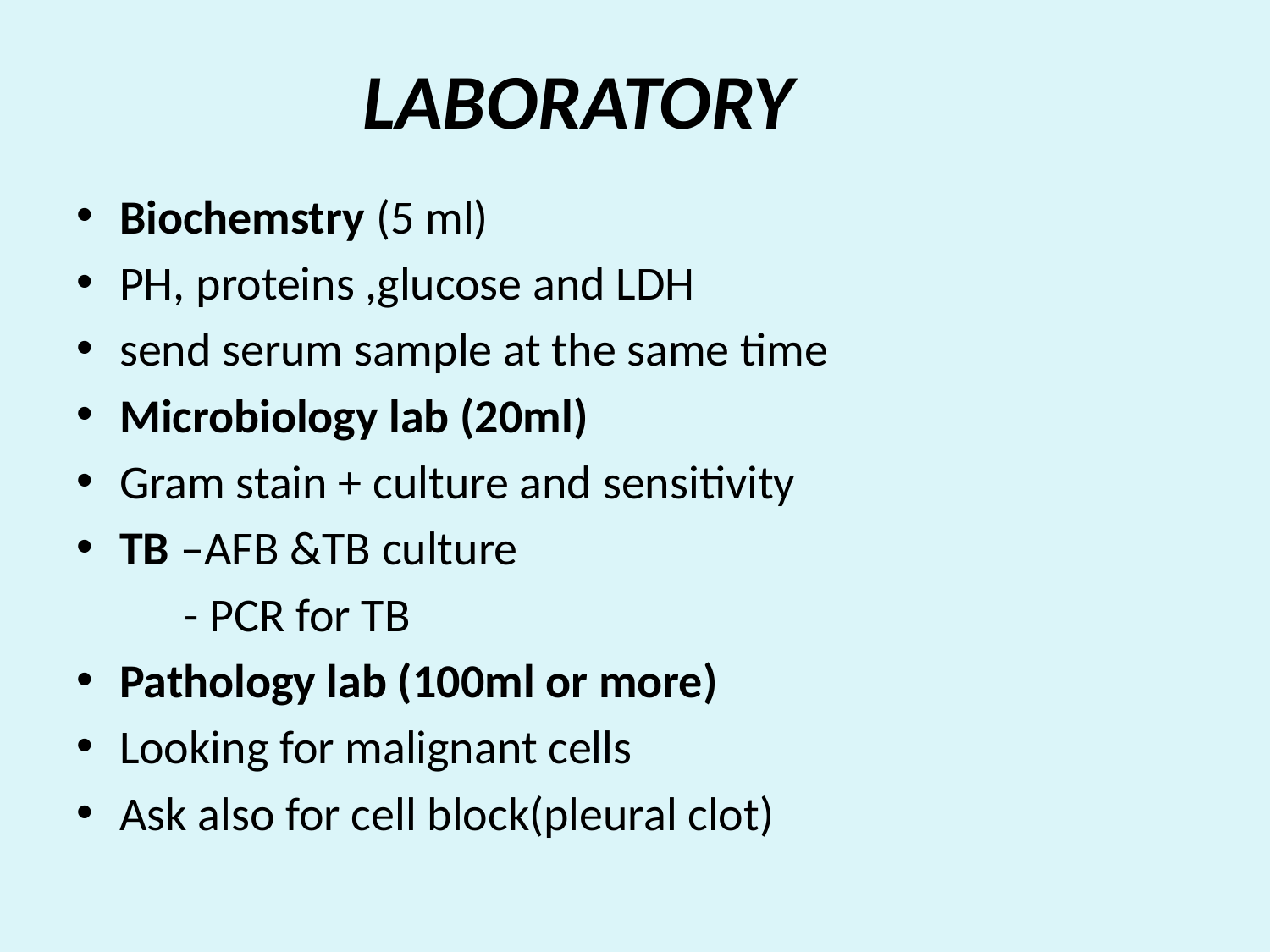

# LABORATORY
Biochemstry (5 ml)
PH, proteins ,glucose and LDH
send serum sample at the same time
Microbiology lab (20ml)
Gram stain + culture and sensitivity
TB –AFB &TB culture
          - PCR for TB
Pathology lab (100ml or more)
Looking for malignant cells
Ask also for cell block(pleural clot)